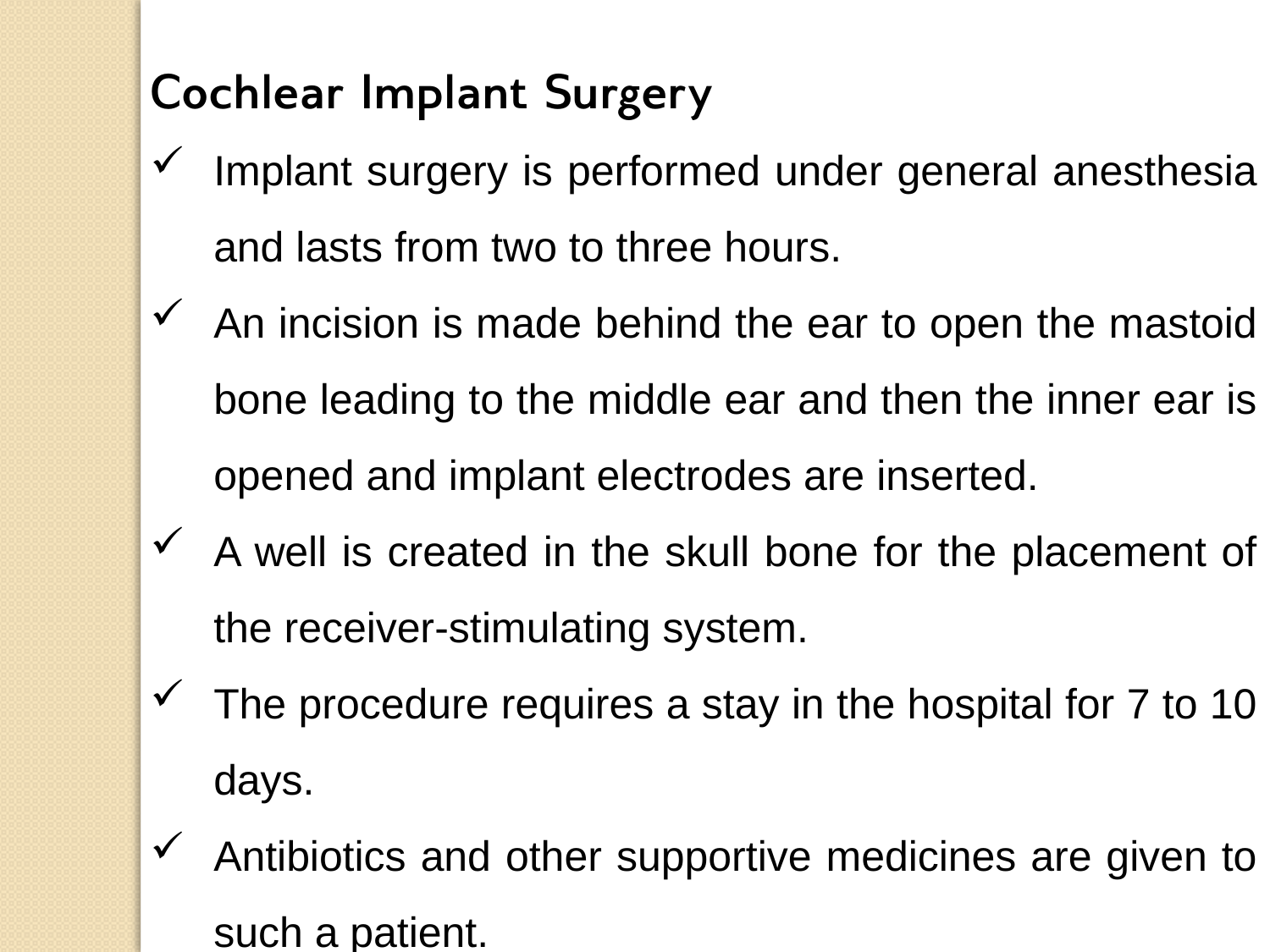

Cochlear Implant Surgery
Implant surgery is performed under general anesthesia and lasts from two to three hours.
An incision is made behind the ear to open the mastoid bone leading to the middle ear and then the inner ear is opened and implant electrodes are inserted.
A well is created in the skull bone for the placement of the receiver-stimulating system.
The procedure requires a stay in the hospital for 7 to 10 days.
Antibiotics and other supportive medicines are given to such a patient.